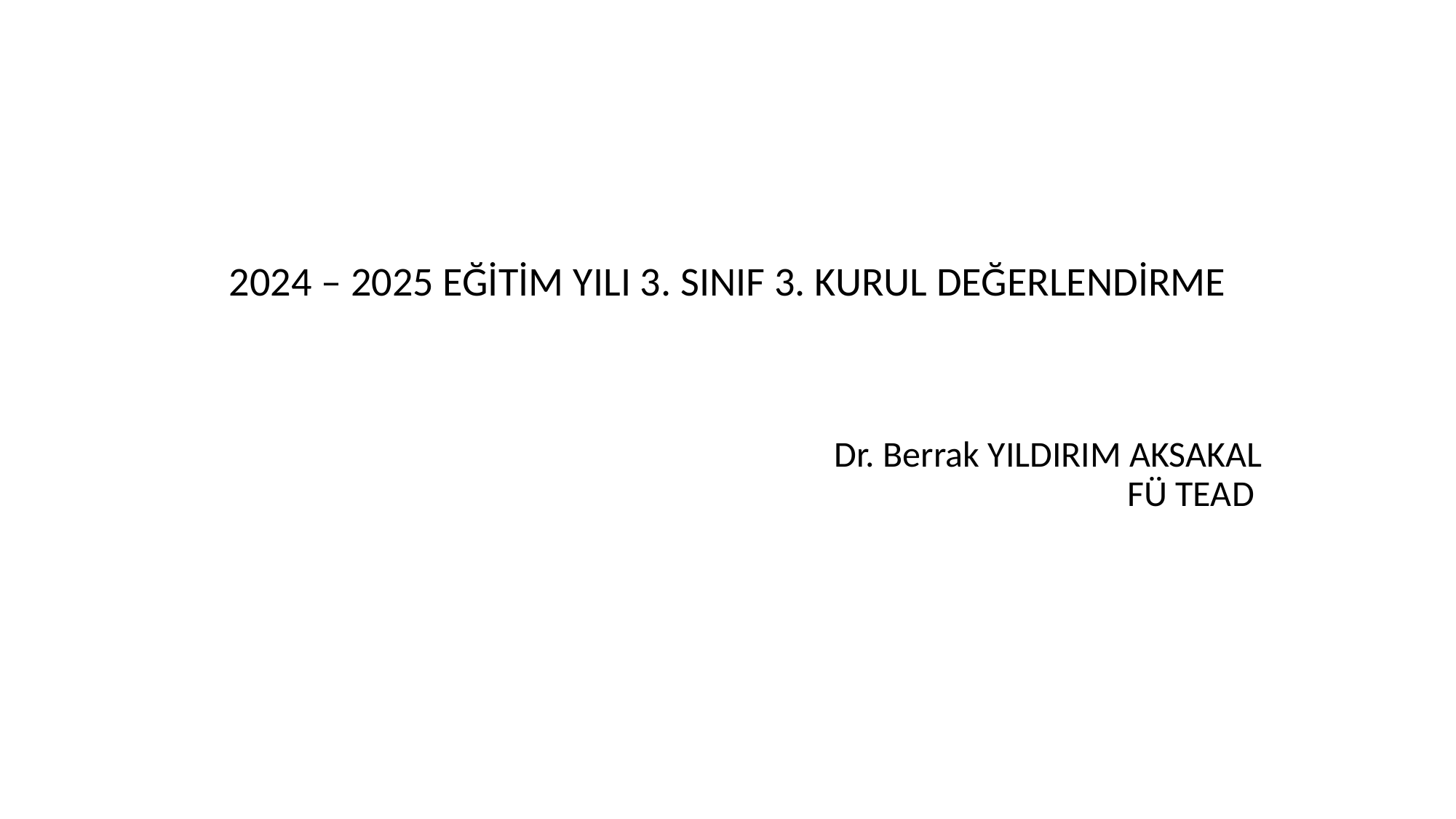

# 2024 – 2025 EĞİTİM YILI 3. SINIF 3. KURUL DEĞERLENDİRME
Dr. Berrak YILDIRIM AKSAKAL
FÜ TEAD